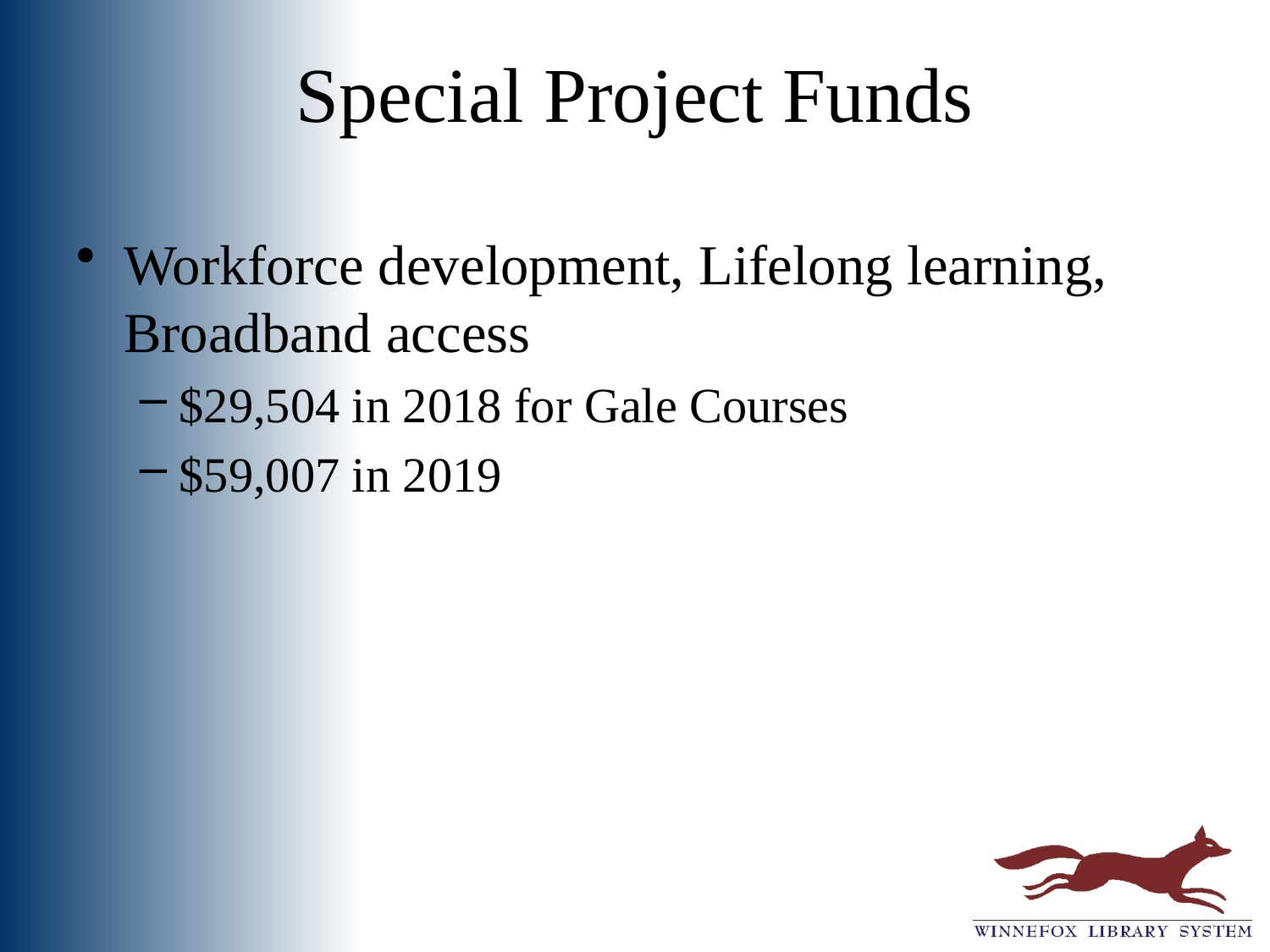

# Special Project Funds
Workforce development, Lifelong learning, Broadband access
$29,504 in 2018 for Gale Courses
$59,007 in 2019